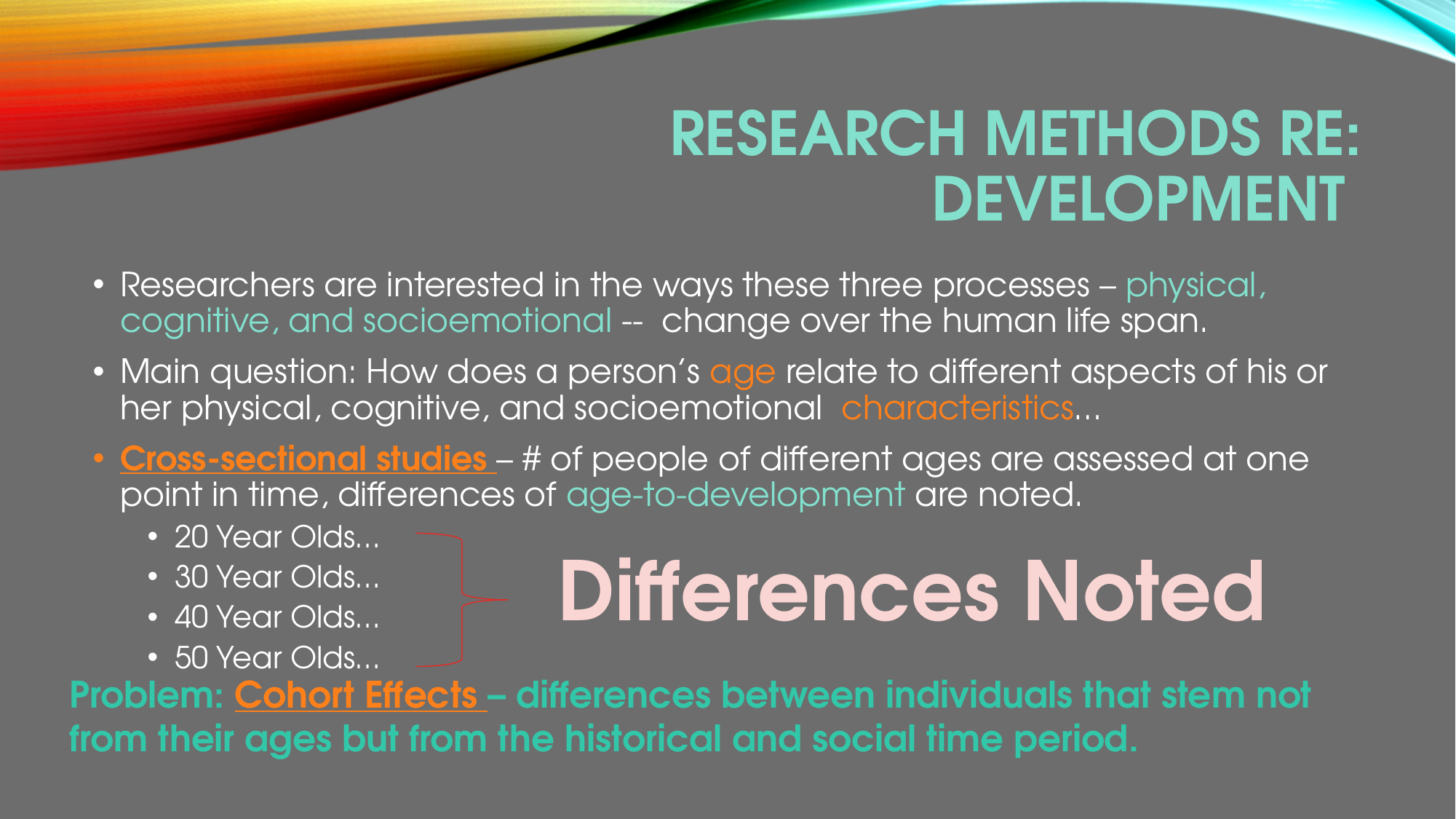

# Research methods re: development
Researchers are interested in the ways these three processes – physical, cognitive, and socioemotional --  change over the human life span.
Main question: How does a person’s age relate to different aspects of his or her physical, cognitive, and socioemotional  characteristics…
Cross-sectional studies – # of people of different ages are assessed at one point in time, differences of age-to-development are noted.
20 Year Olds…
30 Year Olds…
40 Year Olds…
50 Year Olds…

Differences Noted
Problem: Cohort Effects – differences between individuals that stem not from their ages but from the historical and social time period.